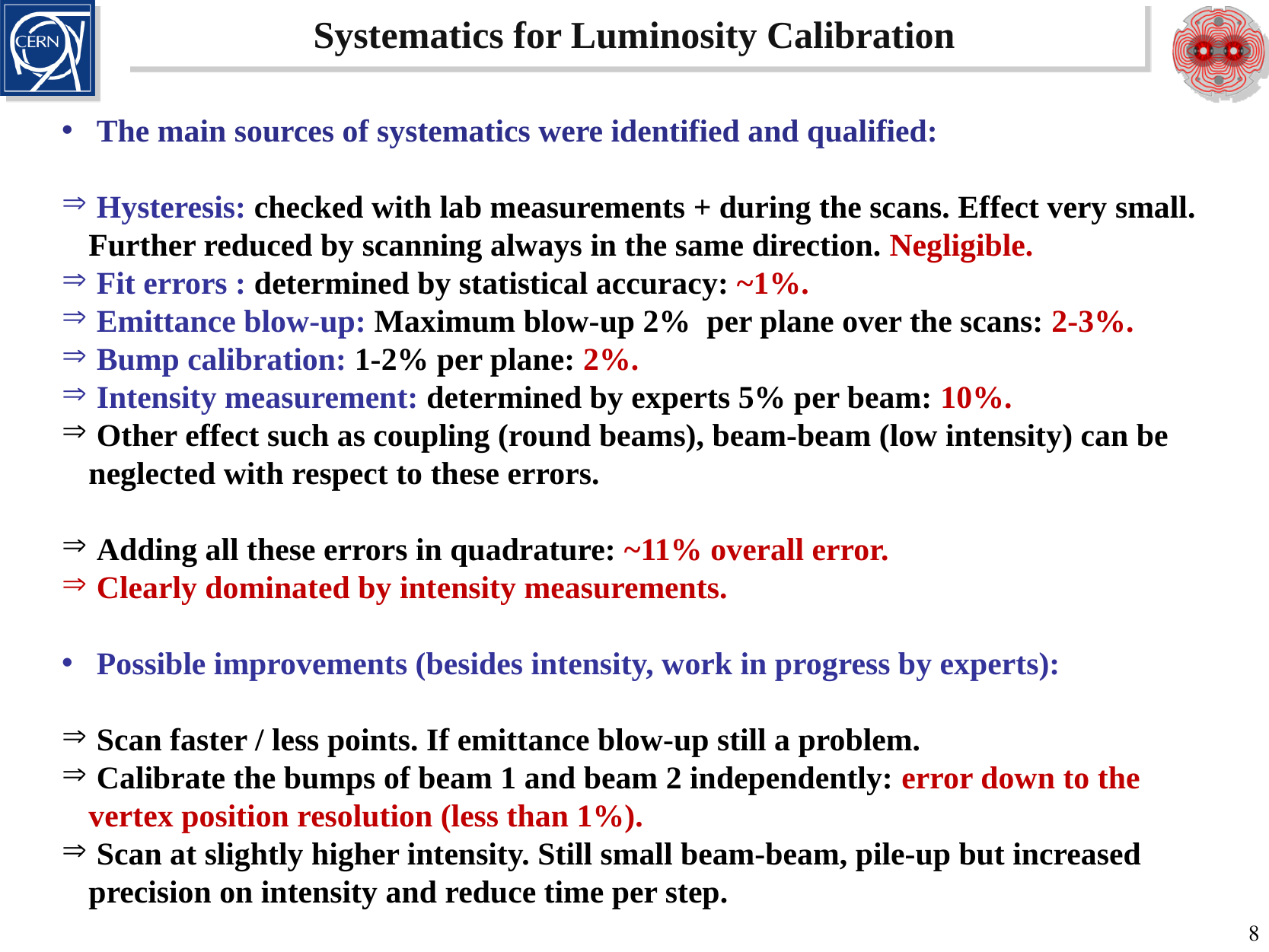

# Systematics for Luminosity Calibration
 The main sources of systematics were identified and qualified:

 Hysteresis: checked with lab measurements + during the scans. Effect very small. Further reduced by scanning always in the same direction. Negligible.
 Fit errors : determined by statistical accuracy: ~1%.
 Emittance blow-up: Maximum blow-up 2%  per plane over the scans: 2-3%.
 Bump calibration: 1-2% per plane: 2%.
 Intensity measurement: determined by experts 5% per beam: 10%.
 Other effect such as coupling (round beams), beam-beam (low intensity) can be neglected with respect to these errors.

 Adding all these errors in quadrature: ~11% overall error.
 Clearly dominated by intensity measurements.

 Possible improvements (besides intensity, work in progress by experts):

 Scan faster / less points. If emittance blow-up still a problem.
 Calibrate the bumps of beam 1 and beam 2 independently: error down to the vertex position resolution (less than 1%).
 Scan at slightly higher intensity. Still small beam-beam, pile-up but increased precision on intensity and reduce time per step.
8